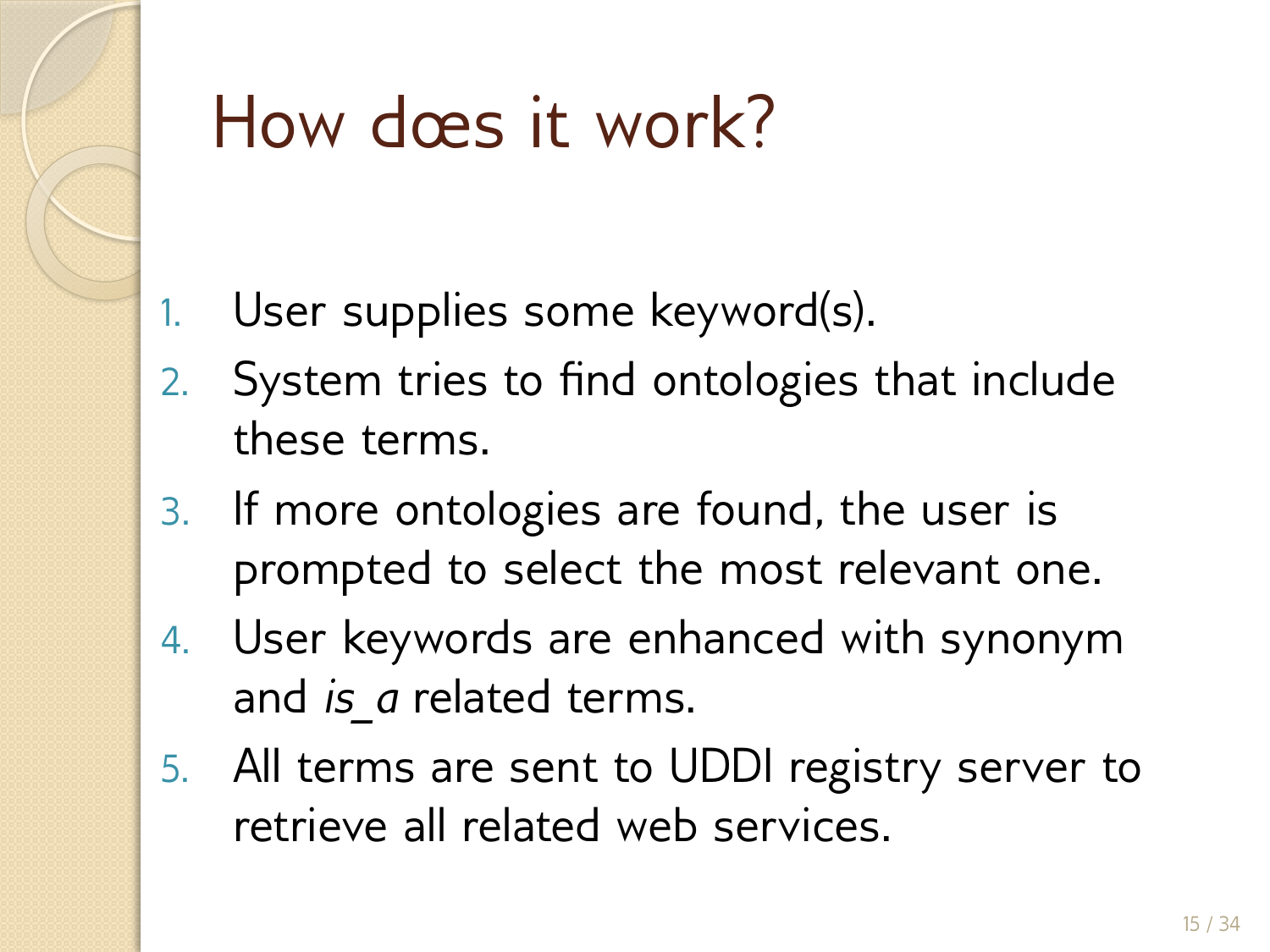

# How does it work?

User supplies some keyword(s).
System tries to find ontologies that include these terms.
If more ontologies are found, the user is prompted to select the most relevant one.
User keywords are enhanced with synonym and is_a related terms.
All terms are sent to UDDI registry server to retrieve all related web services.

15 / 34